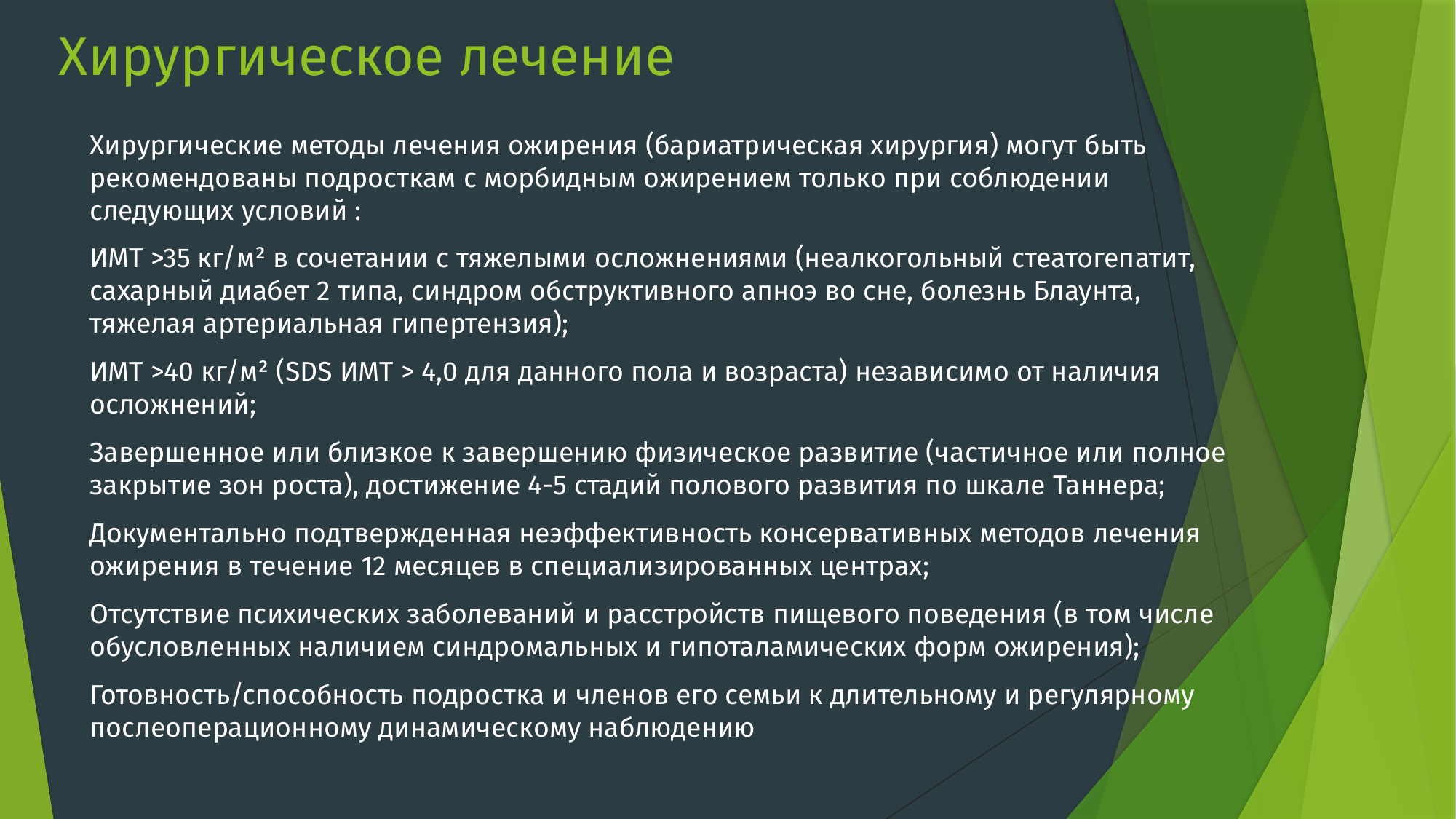

# Хирургическое лечение
Хирургические методы лечения ожирения (бариатрическая хирургия) могут быть рекомендованы подросткам с морбидным ожирением только при соблюдении следующих условий :
ИМТ >35 кг/м² в сочетании с тяжелыми осложнениями (неалкогольный стеатогепатит, сахарный диабет 2 типа, синдром обструктивного апноэ во сне, болезнь Блаунта, тяжелая артериальная гипертензия);
ИМТ >40 кг/м² (SDS ИМТ > 4,0 для данного пола и возраста) независимо от наличия осложнений;
Завершенное или близкое к завершению физическое развитие (частичное или полное закрытие зон роста), достижение 4-5 стадий полового развития по шкале Таннера;
Документально подтвержденная неэффективность консервативных методов лечения ожирения в течение 12 месяцев в специализированных центрах;
Отсутствие психических заболеваний и расстройств пищевого поведения (в том числе обусловленных наличием синдромальных и гипоталамических форм ожирения);
Готовность/способность подростка и членов его семьи к длительному и регулярному послеоперационному динамическому наблюдению